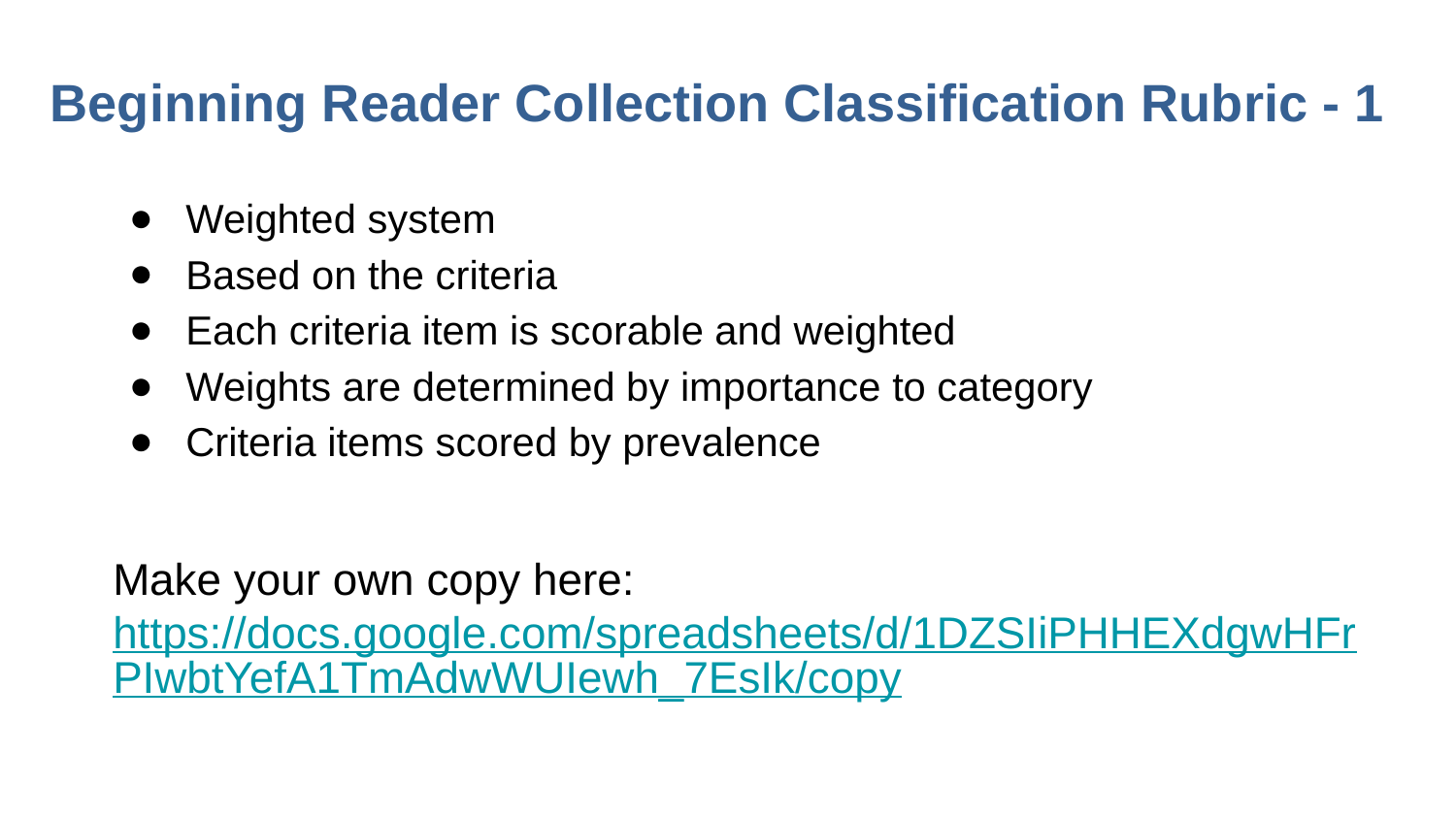

Beginning Reader Collection Classification Rubric - 1

Weighted system
Based on the criteria
Each criteria item is scorable and weighted
Weights are determined by importance to category
Criteria items scored by prevalence

Make your own copy here:
https://docs.google.com/spreadsheets/d/1DZSIiPHHEXdgwHFrPIwbtYefA1TmAdwWUIewh_7EsIk/copy